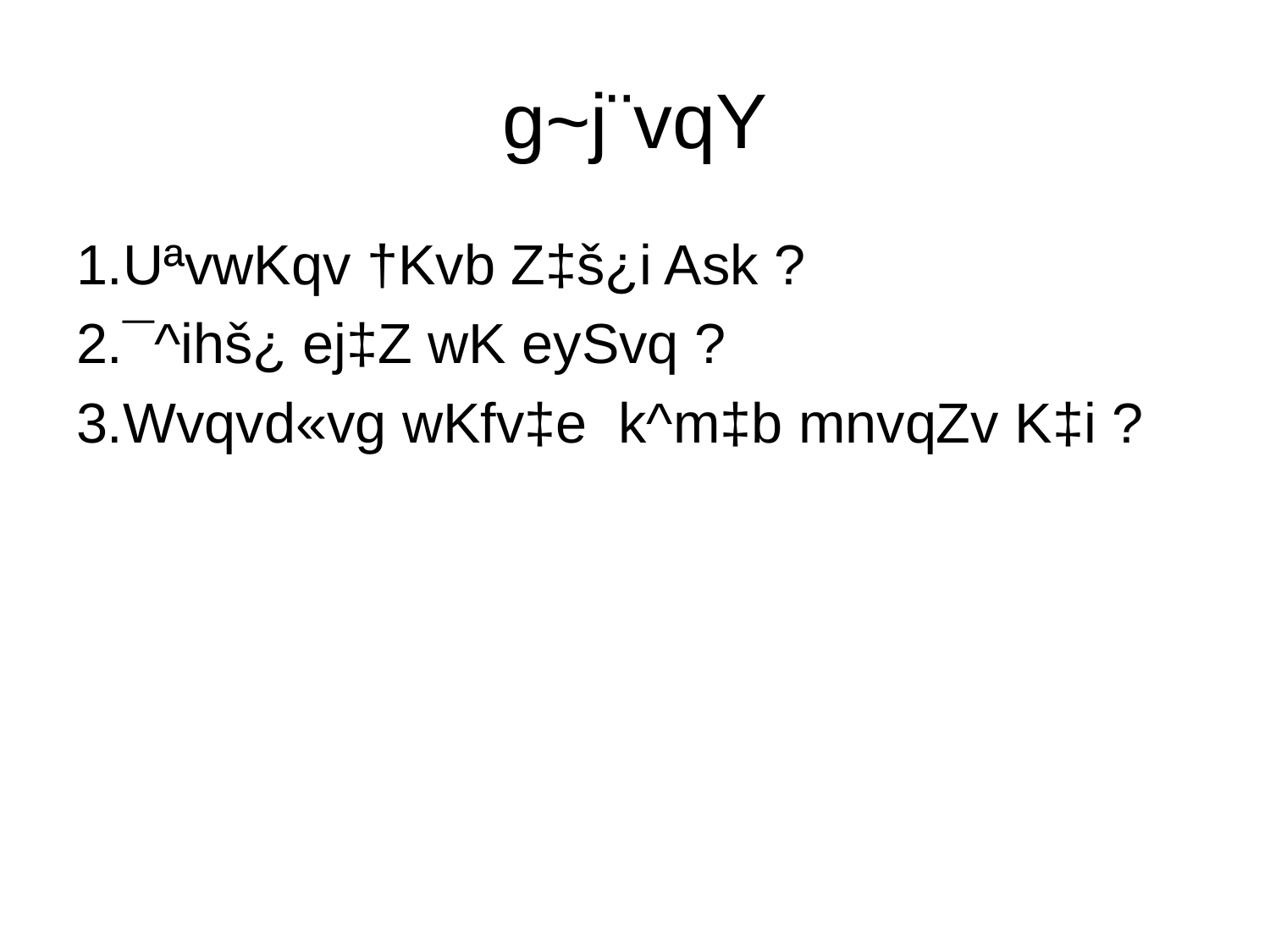

# g~j¨vqY
1.UªvwKqv †Kvb Z‡š¿i Ask ?
2.¯^ihš¿ ej‡Z wK eySvq ?
3.Wvqvd«vg wKfv‡e  k^m‡b mnvqZv K‡i ?